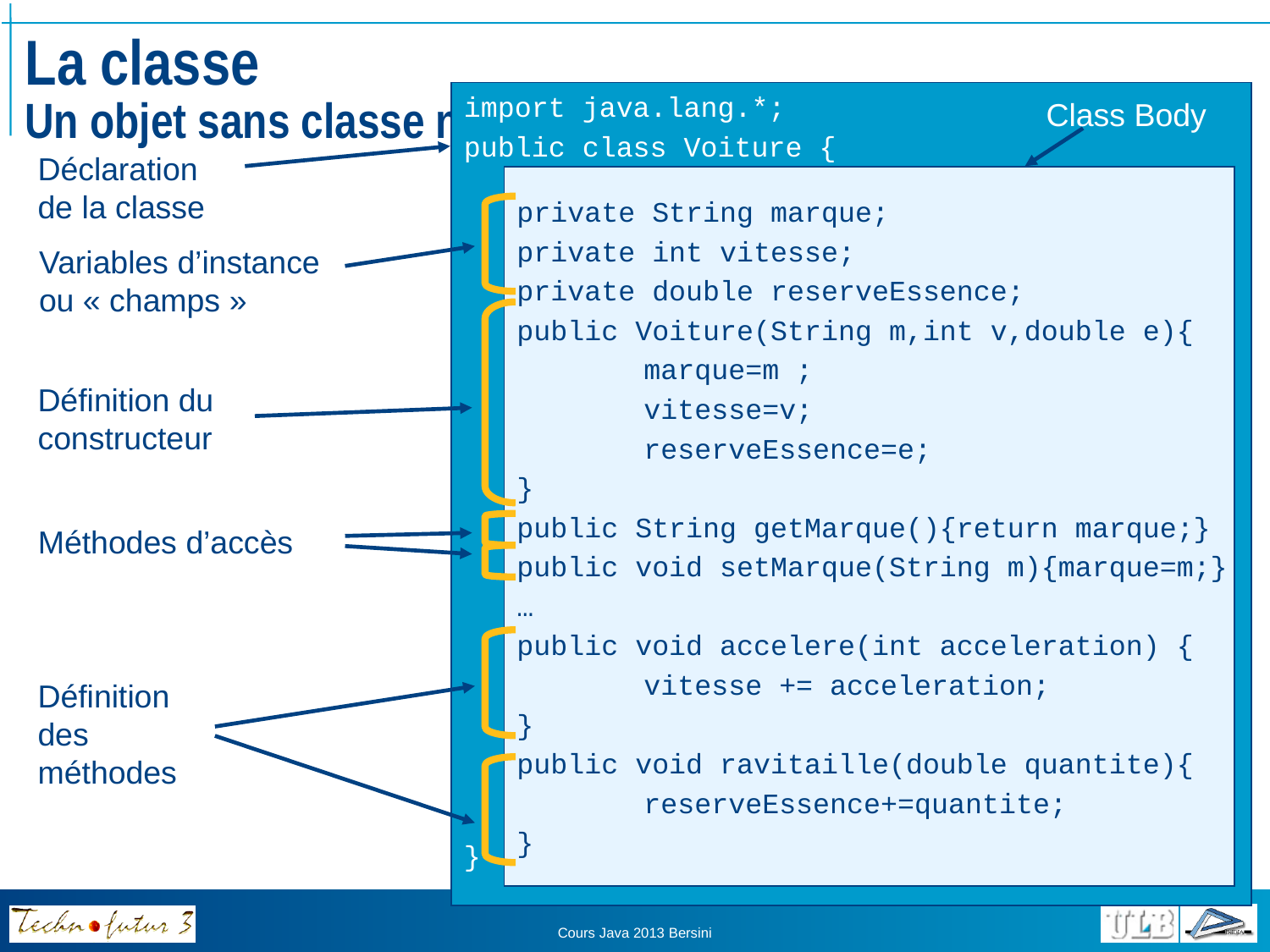

# La classe Un objet sans classe n’a pas de classe
import java.lang.*;
public class Voiture {

}
Class Body

Déclaration
de la classe

private String marque;
private int vitesse;
private double reserveEssence;
public Voiture(String m,int v,double e){
	marque=m ;
	vitesse=v;
	reserveEssence=e;
}
public String getMarque(){return marque;}
public void setMarque(String m){marque=m;}
…
public void accelere(int acceleration) {
	vitesse += acceleration;
}
public void ravitaille(double quantite){
	reserveEssence+=quantite;
}

Variables d’instance
ou « champs »

Définition du
constructeur

Méthodes d’accès

Définition
des
méthodes

Cours Java 2013 Bersini